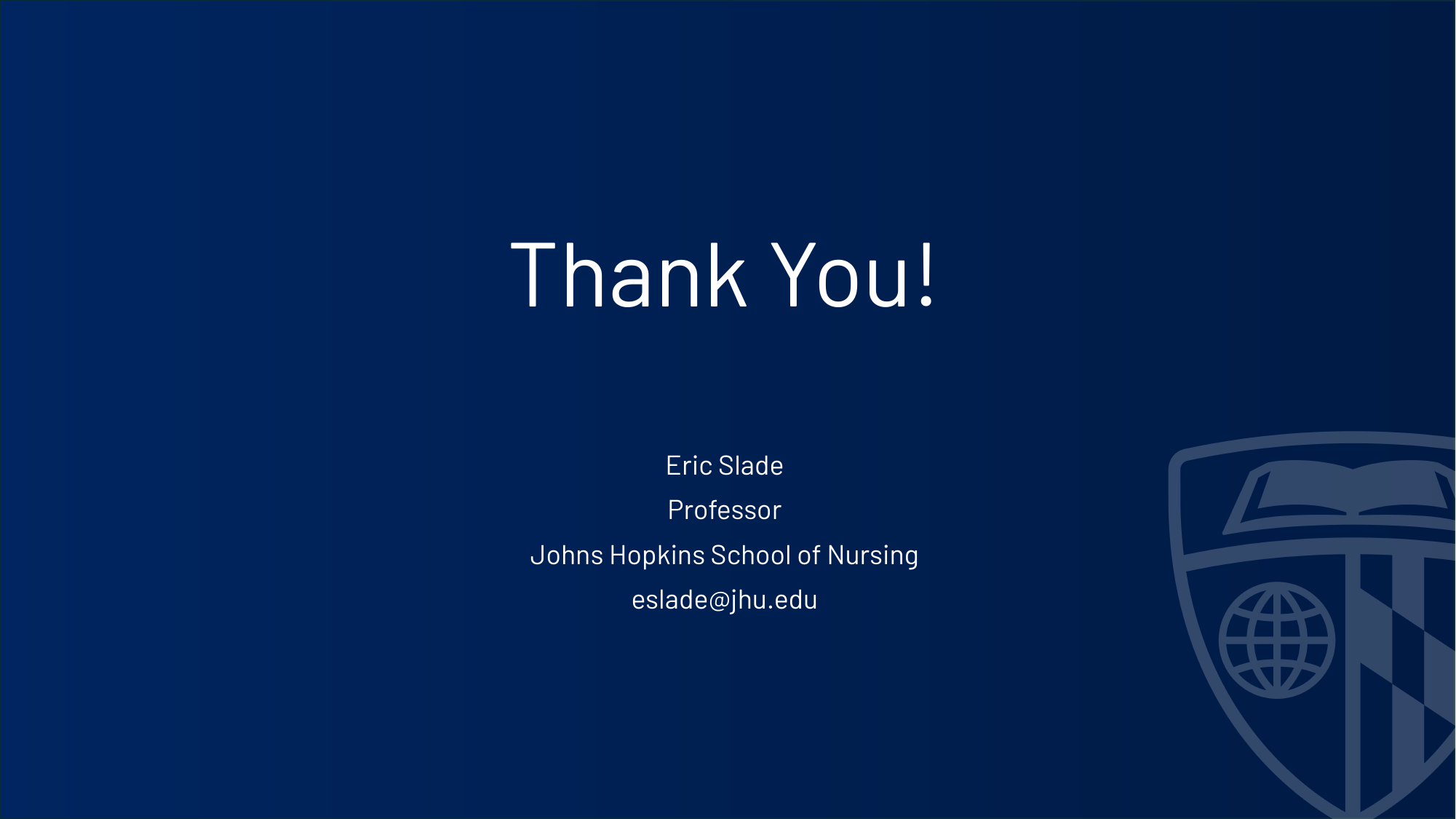

# Thank You!
Eric Slade
Professor
Johns Hopkins School of Nursing
eslade@jhu.edu